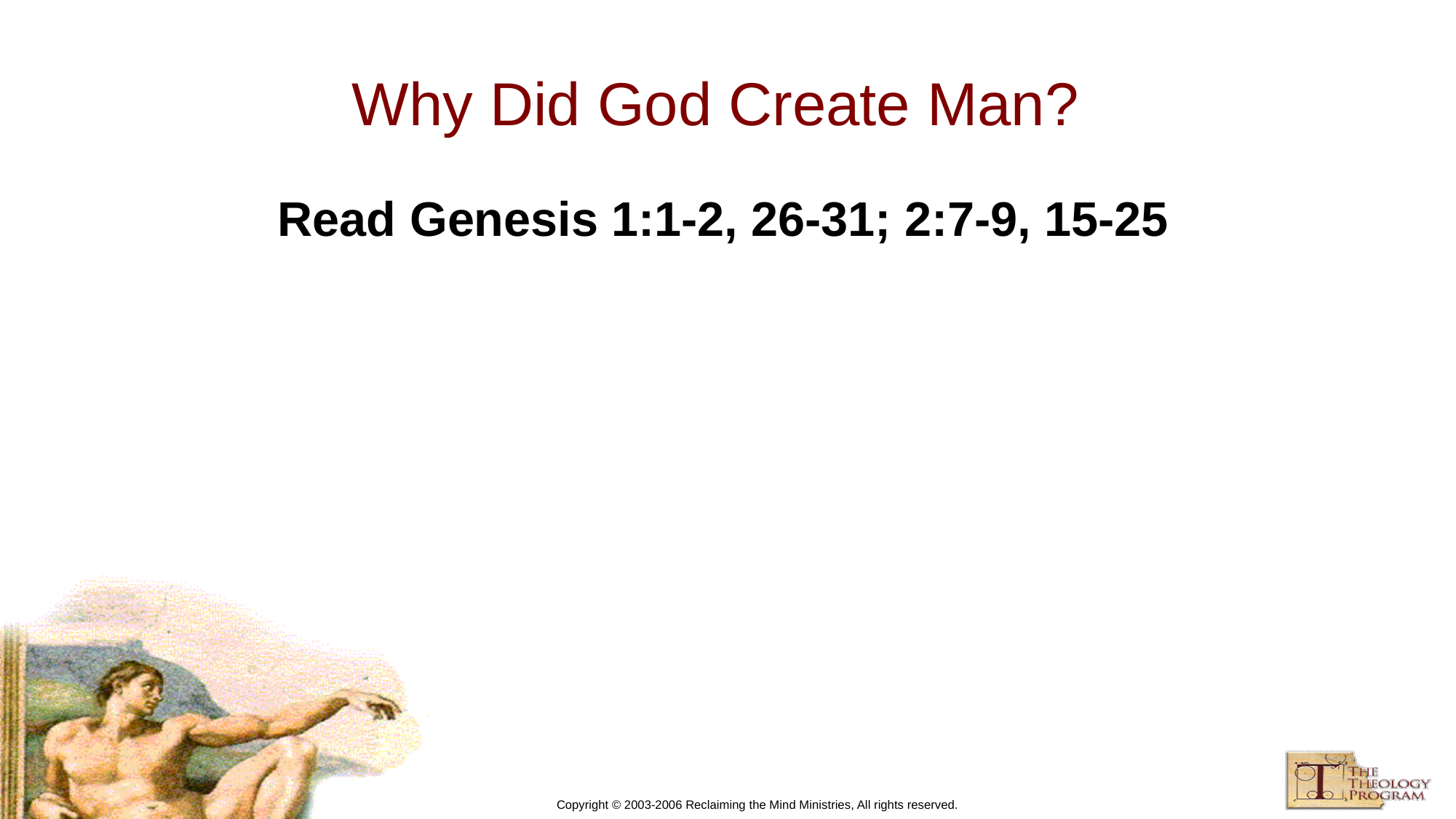

# Why Did God Create Man?
Read Genesis 1:1-2, 26-31; 2:7-9, 15-25
Copyright © 2003-2006 Reclaiming the Mind Ministries, All rights reserved.